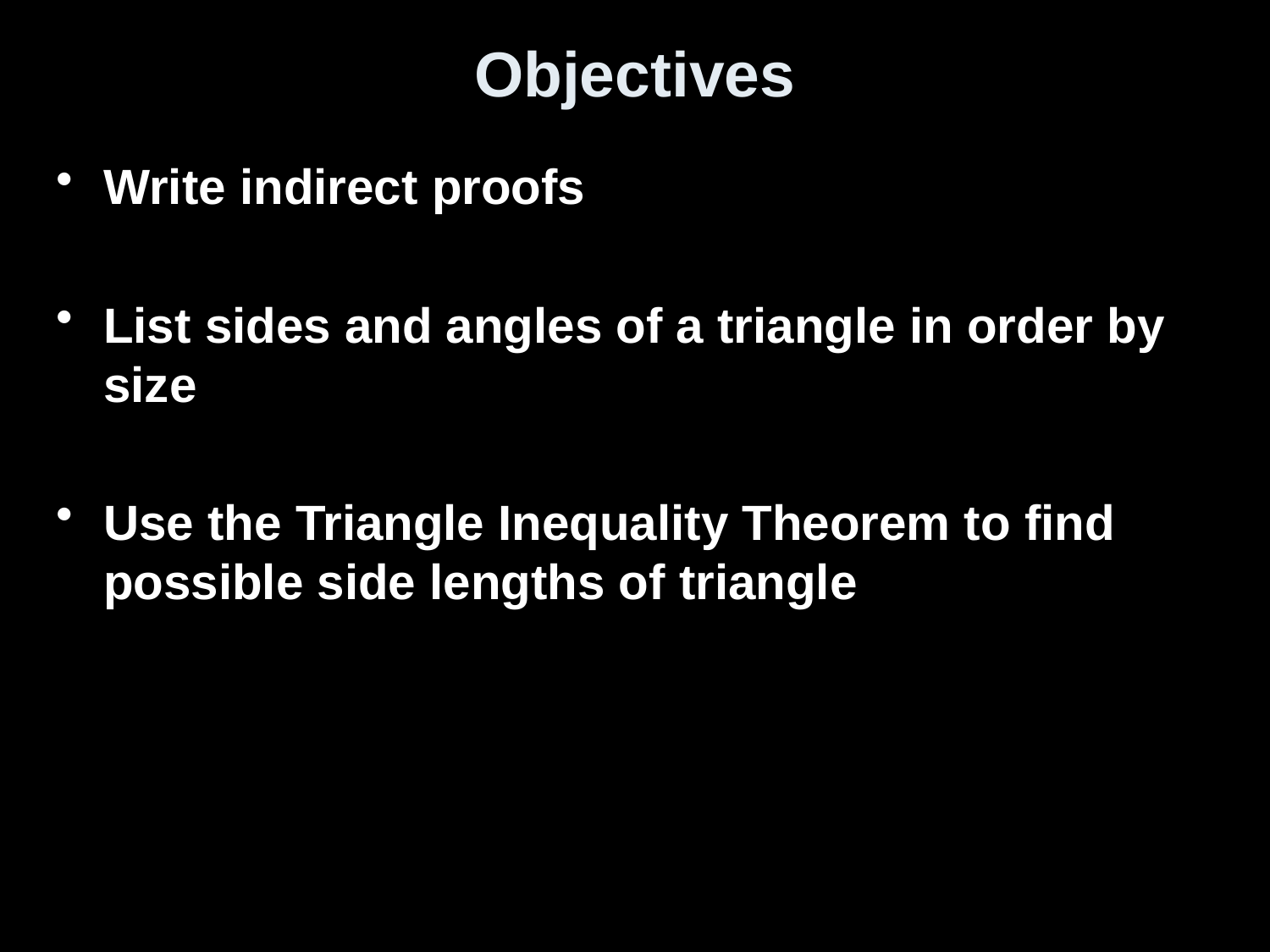

# Objectives
Write indirect proofs

List sides and angles of a triangle in order by size

Use the Triangle Inequality Theorem to find possible side lengths of triangle